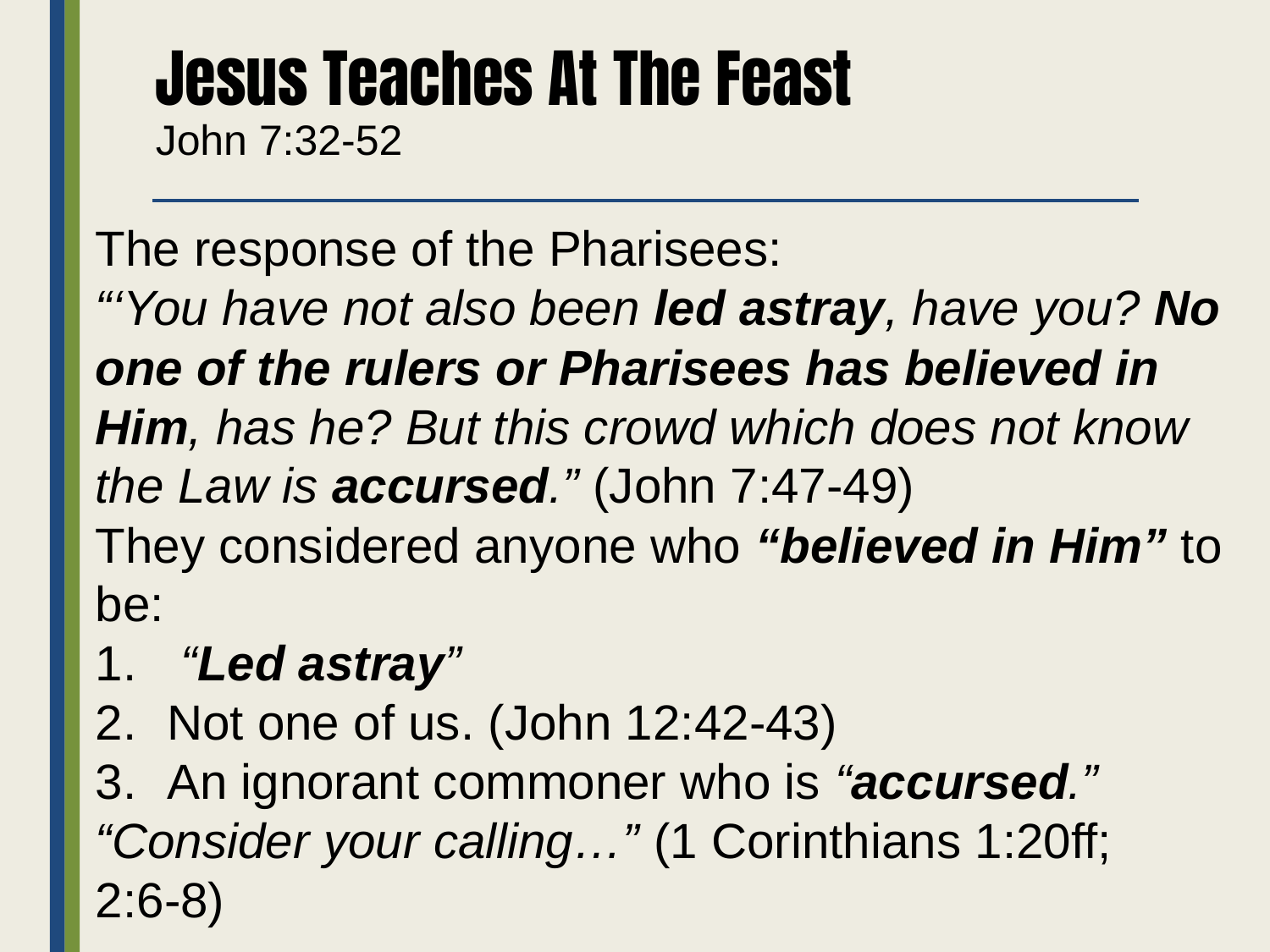

# Jesus Teaches At The Feast John 7:32-52
The response of the Pharisees:
“‘You have not also been led astray, have you? No one of the rulers or Pharisees has believed in Him, has he? But this crowd which does not know the Law is accursed.” (John 7:47-49)
They considered anyone who “believed in Him” to be:
 “Led astray”
Not one of us. (John 12:42-43)
An ignorant commoner who is “accursed.”
“Consider your calling…” (1 Corinthians 1:20ff;
2:6-8)